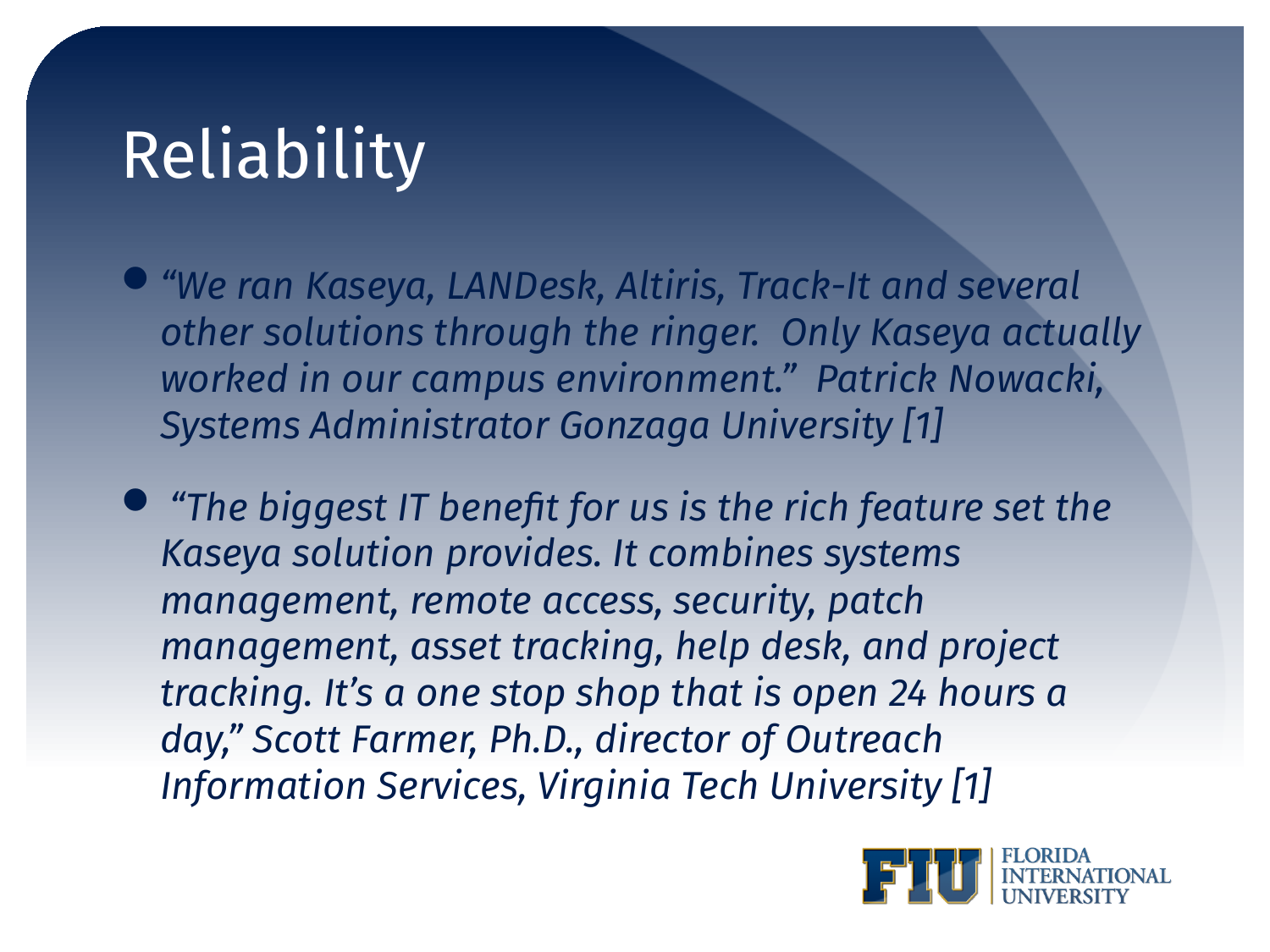

# Reliability
“We ran Kaseya, LANDesk, Altiris, Track-It and several other solutions through the ringer.  Only Kaseya actually worked in our campus environment.”  Patrick Nowacki, Systems Administrator Gonzaga University [1]
 “The biggest IT benefit for us is the rich feature set the Kaseya solution provides. It combines systems management, remote access, security, patch management, asset tracking, help desk, and project tracking. It’s a one stop shop that is open 24 hours a day,” Scott Farmer, Ph.D., director of Outreach Information Services, Virginia Tech University [1]